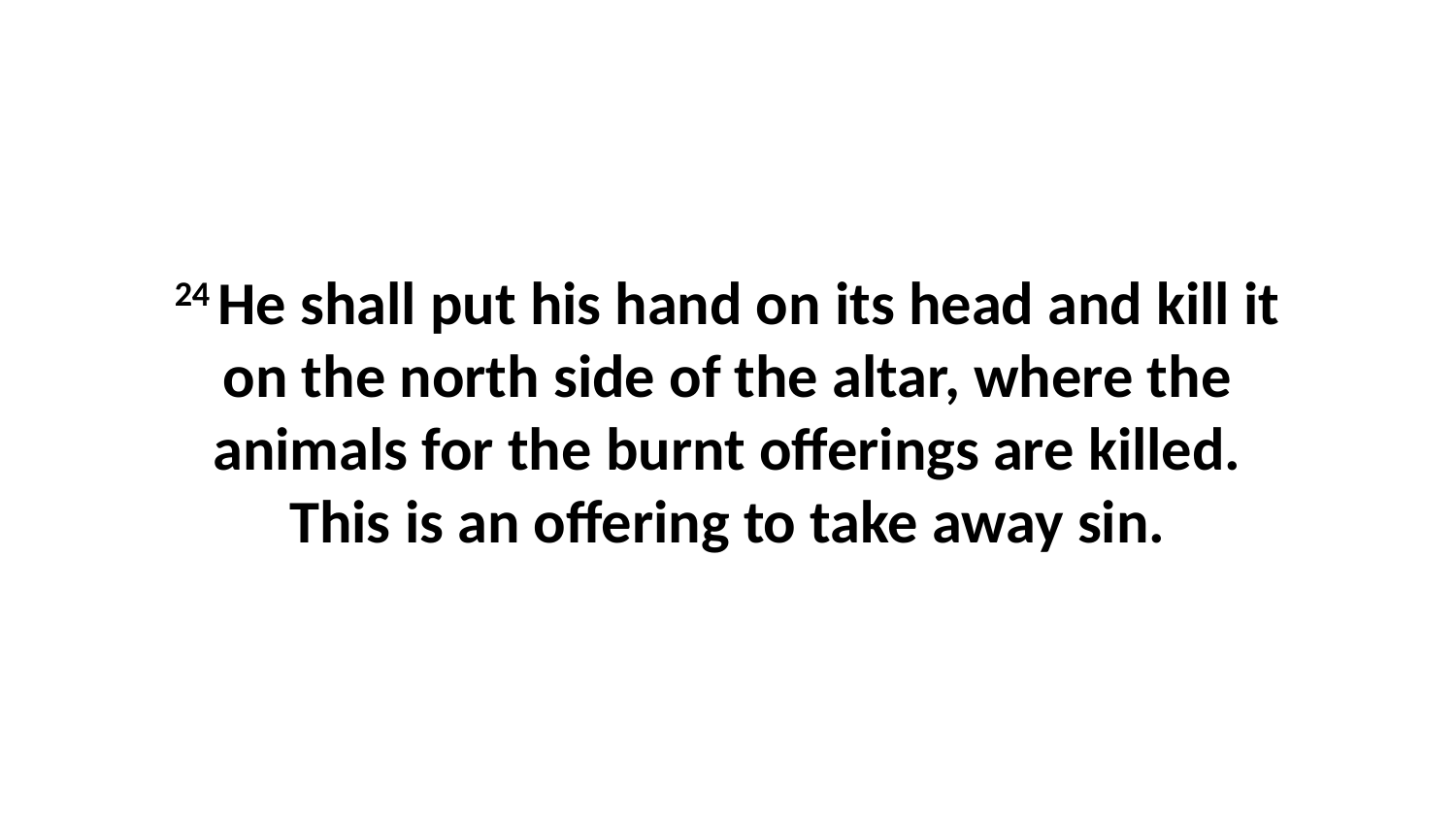

24 He shall put his hand on its head and kill it on the north side of the altar, where the animals for the burnt offerings are killed. This is an offering to take away sin.